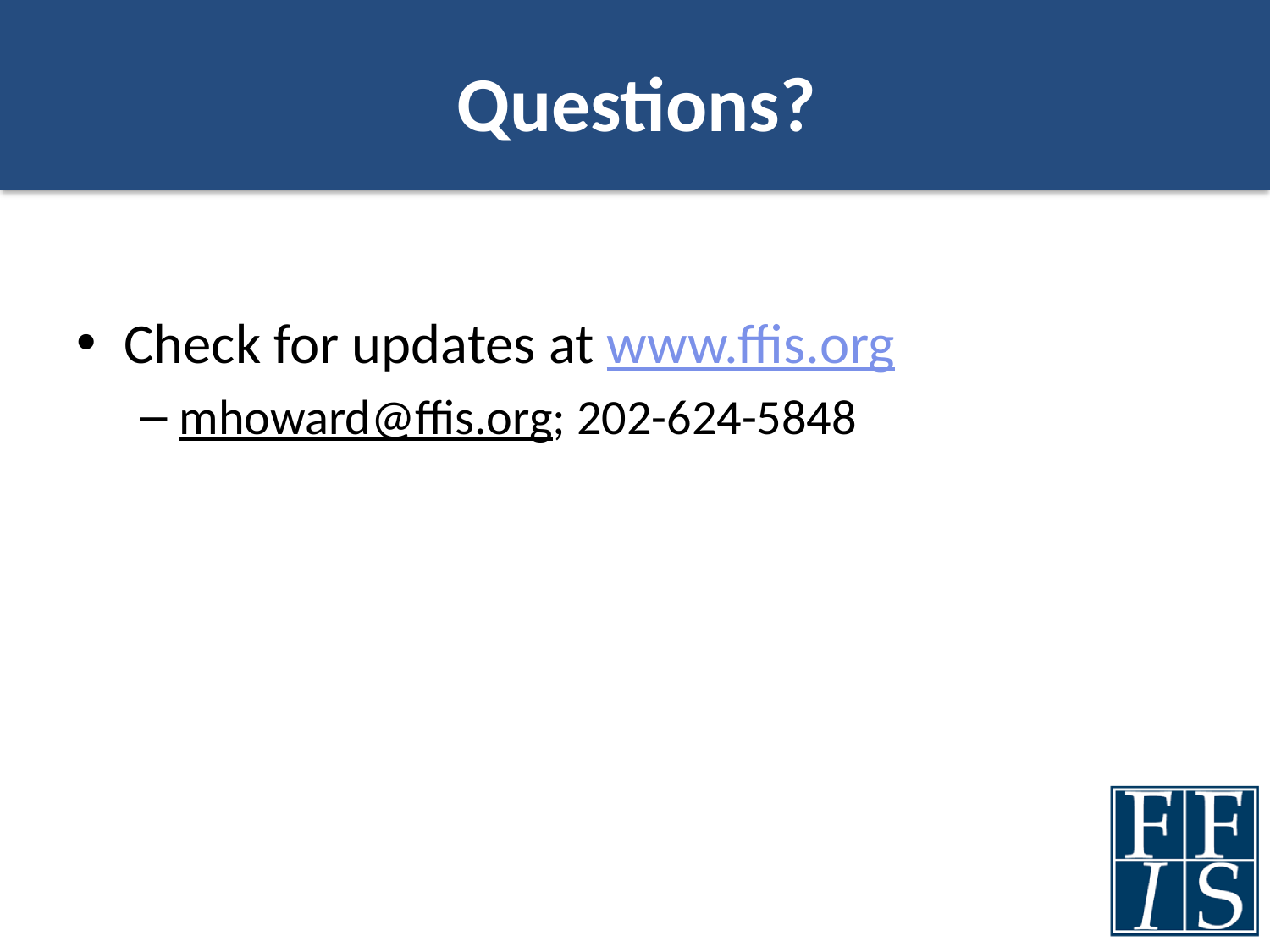

# Questions?

Check for updates at www.ffis.org
mhoward@ffis.org; 202-624-5848